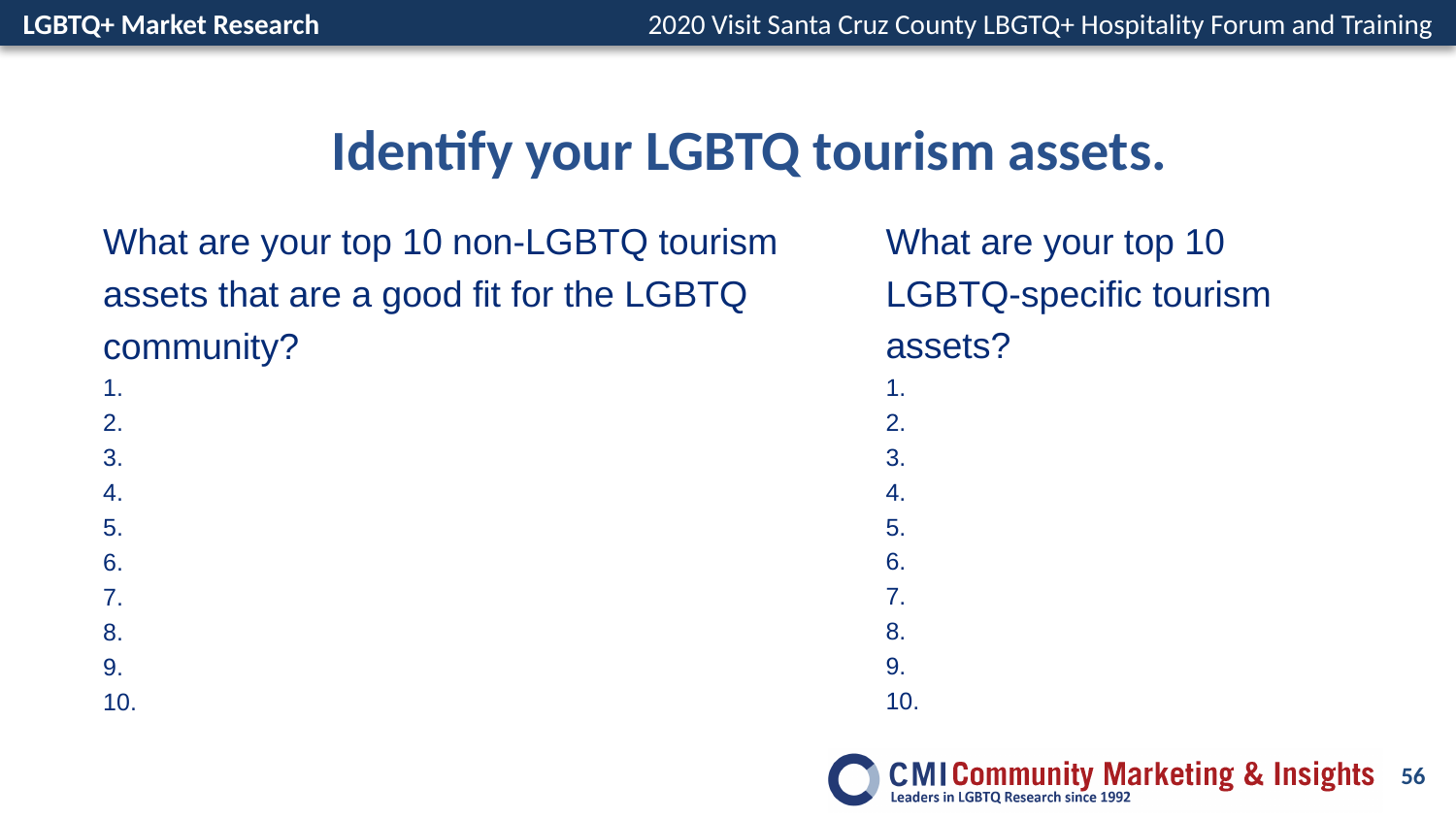

Identify your LGBTQ tourism assets.
What are your top 10 non-LGBTQ tourism assets that are a good fit for the LGBTQ community?
1.
2.
3.
4.
5.
6.
7.
8.
9.
10.
What are your top 10
LGBTQ-specific tourism assets?
1.
2.
3.
4.
5.
6.
7.
8.
9.
10.